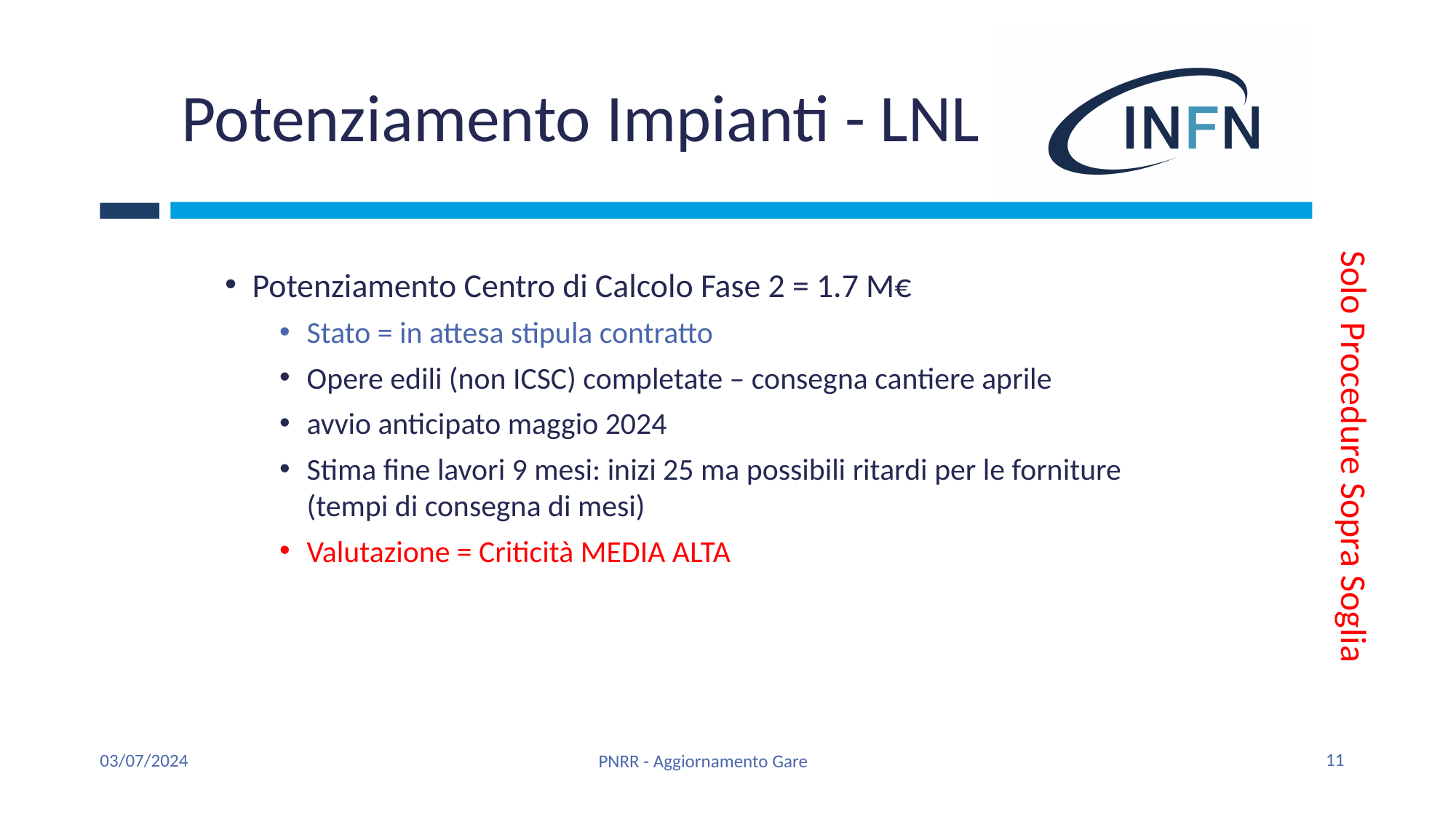

# Potenziamento Impianti - LNL
Potenziamento Centro di Calcolo Fase 2 = 1.7 M€
Stato = in attesa stipula contratto
Opere edili (non ICSC) completate – consegna cantiere aprile
avvio anticipato maggio 2024
Stima fine lavori 9 mesi: inizi 25 ma possibili ritardi per le forniture (tempi di consegna di mesi)
Valutazione = Criticità MEDIA ALTA
Solo Procedure Sopra Soglia
11
03/07/2024
PNRR - Aggiornamento Gare